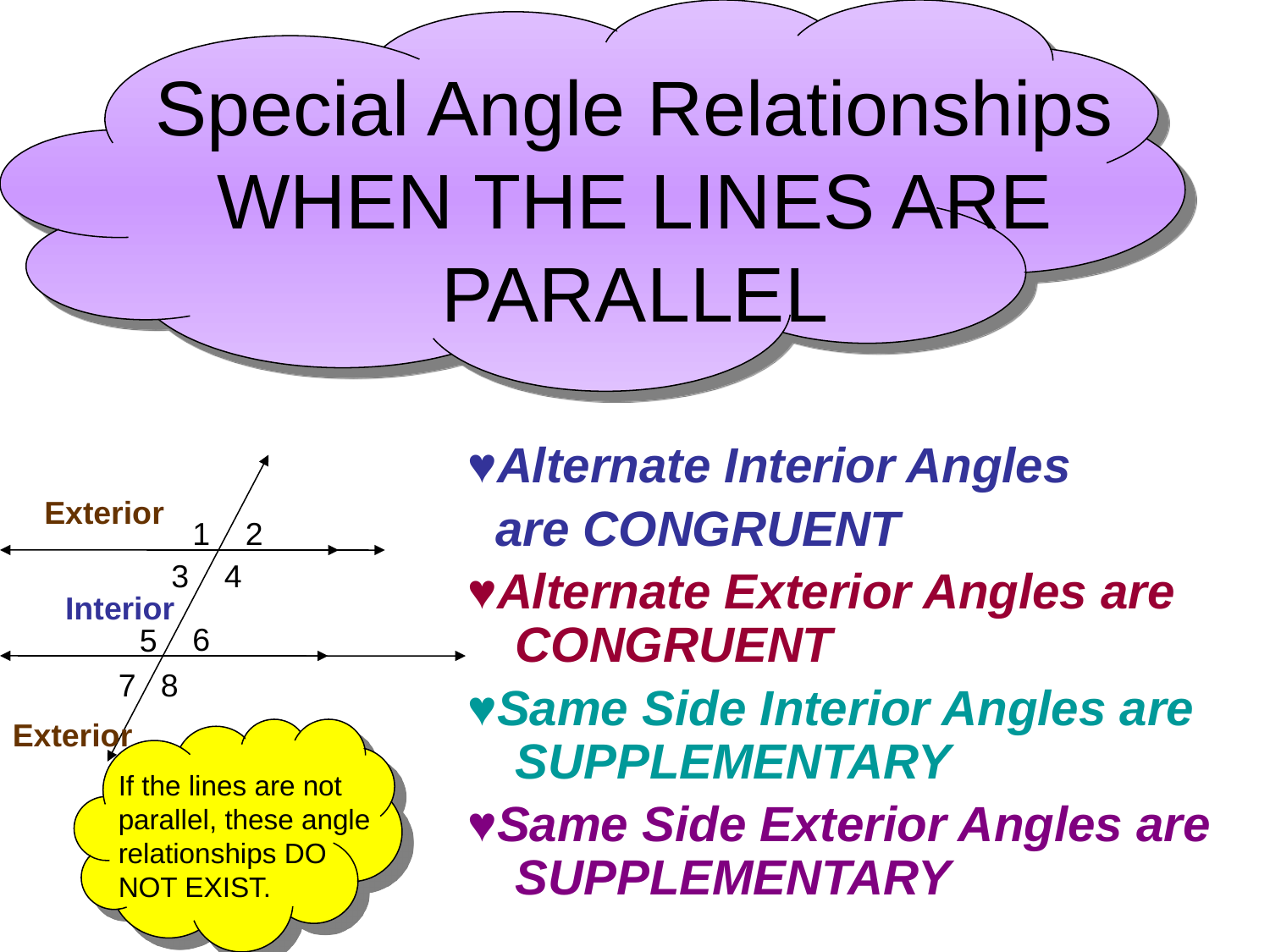

# Special Angle Relationships WHEN THE LINES ARE PARALLEL
♥Alternate Interior Angles
  are CONGRUENT
♥Alternate Exterior Angles are CONGRUENT
♥Same Side Interior Angles are SUPPLEMENTARY
♥Same Side Exterior Angles are SUPPLEMENTARY

1
2

3
4

6
5

7
8
Exterior
Interior
Exterior

If the lines are not parallel, these angle relationships DO NOT EXIST.